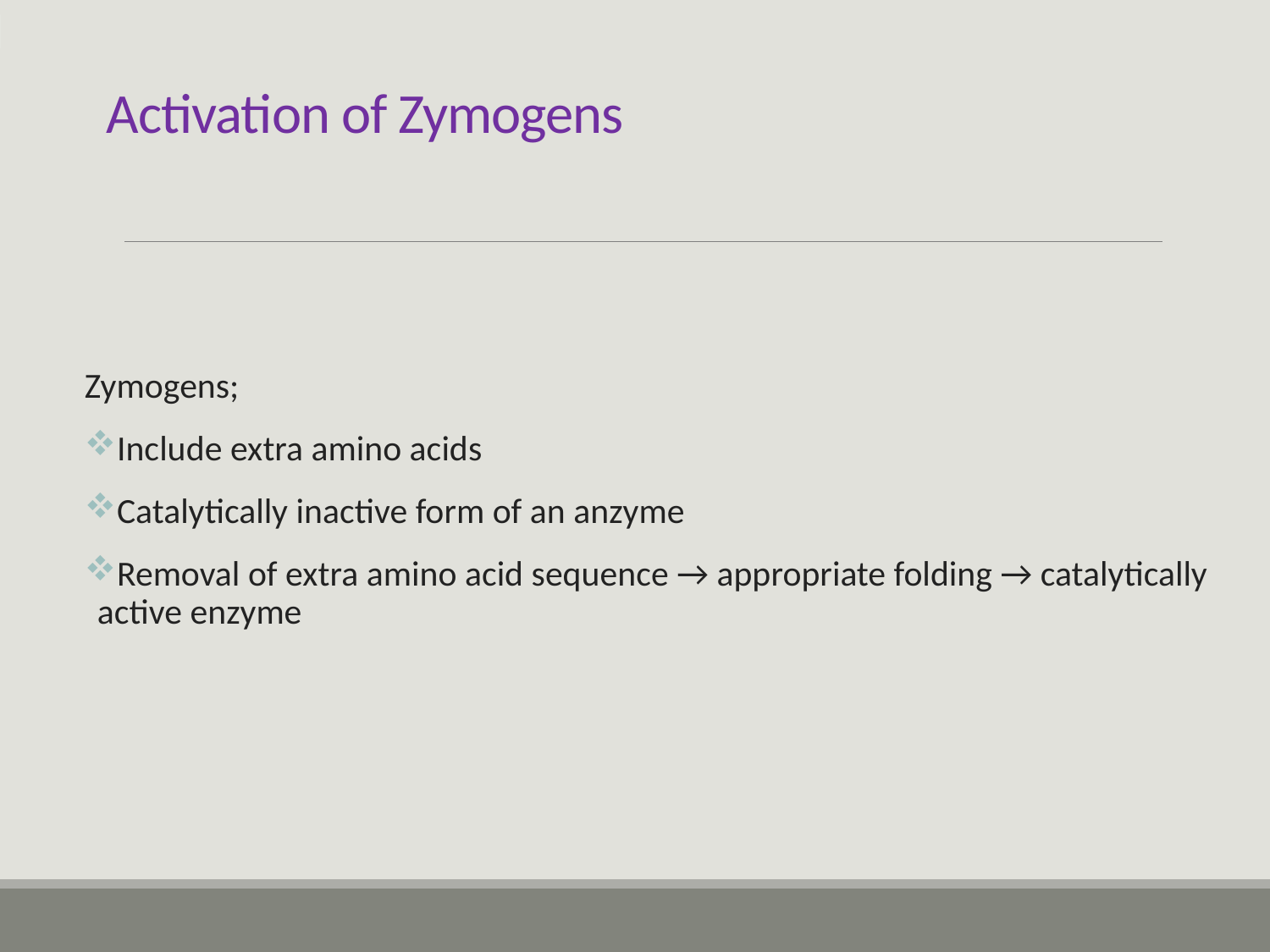

Activation of Zymogens

Zymogens;
Include extra amino acids
Catalytically inactive form of an anzyme
Removal of extra amino acid sequence → appropriate folding → catalytically active enzyme